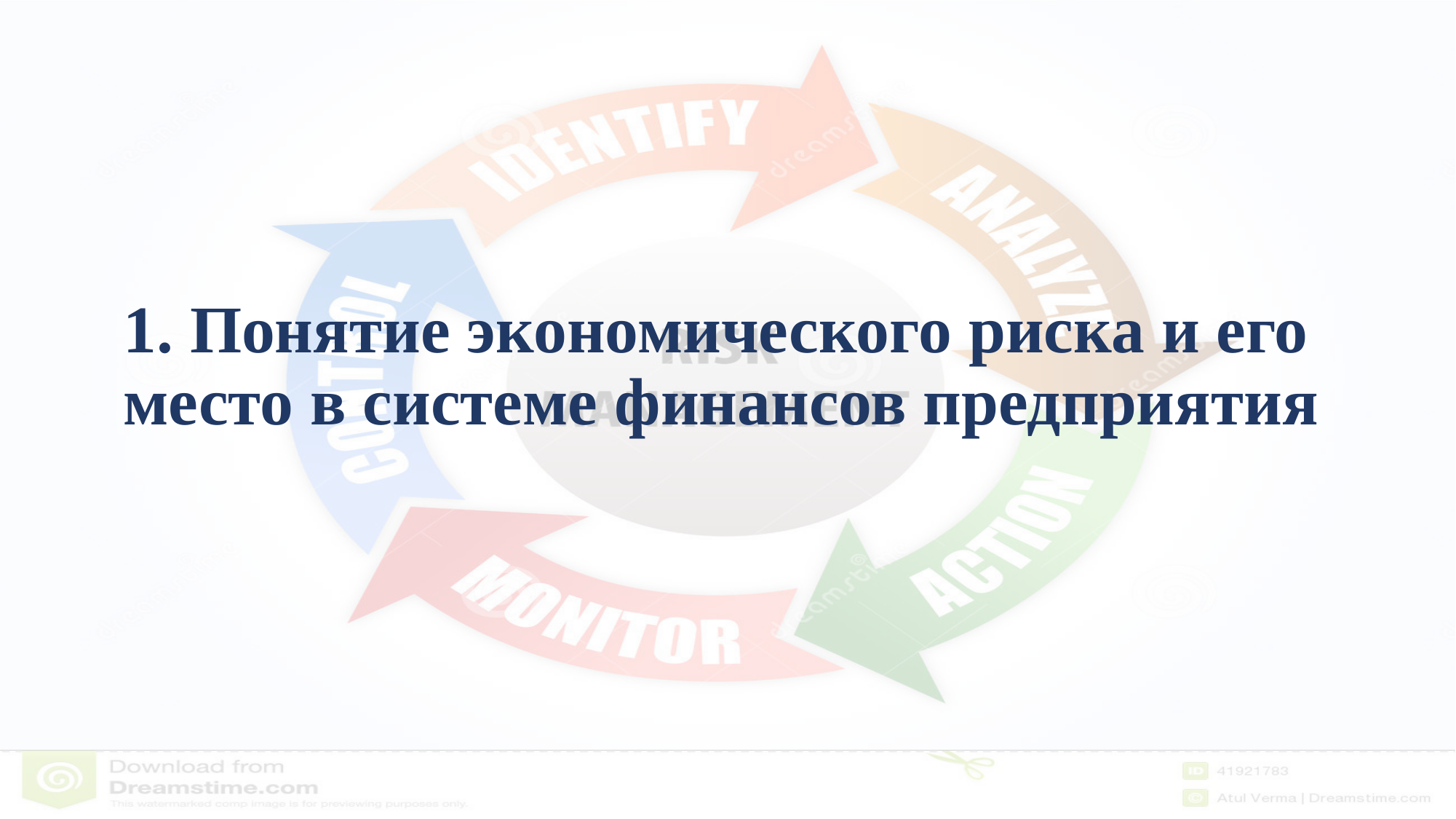

# 1. Понятие экономического риска и его место в системе финансов предприятия